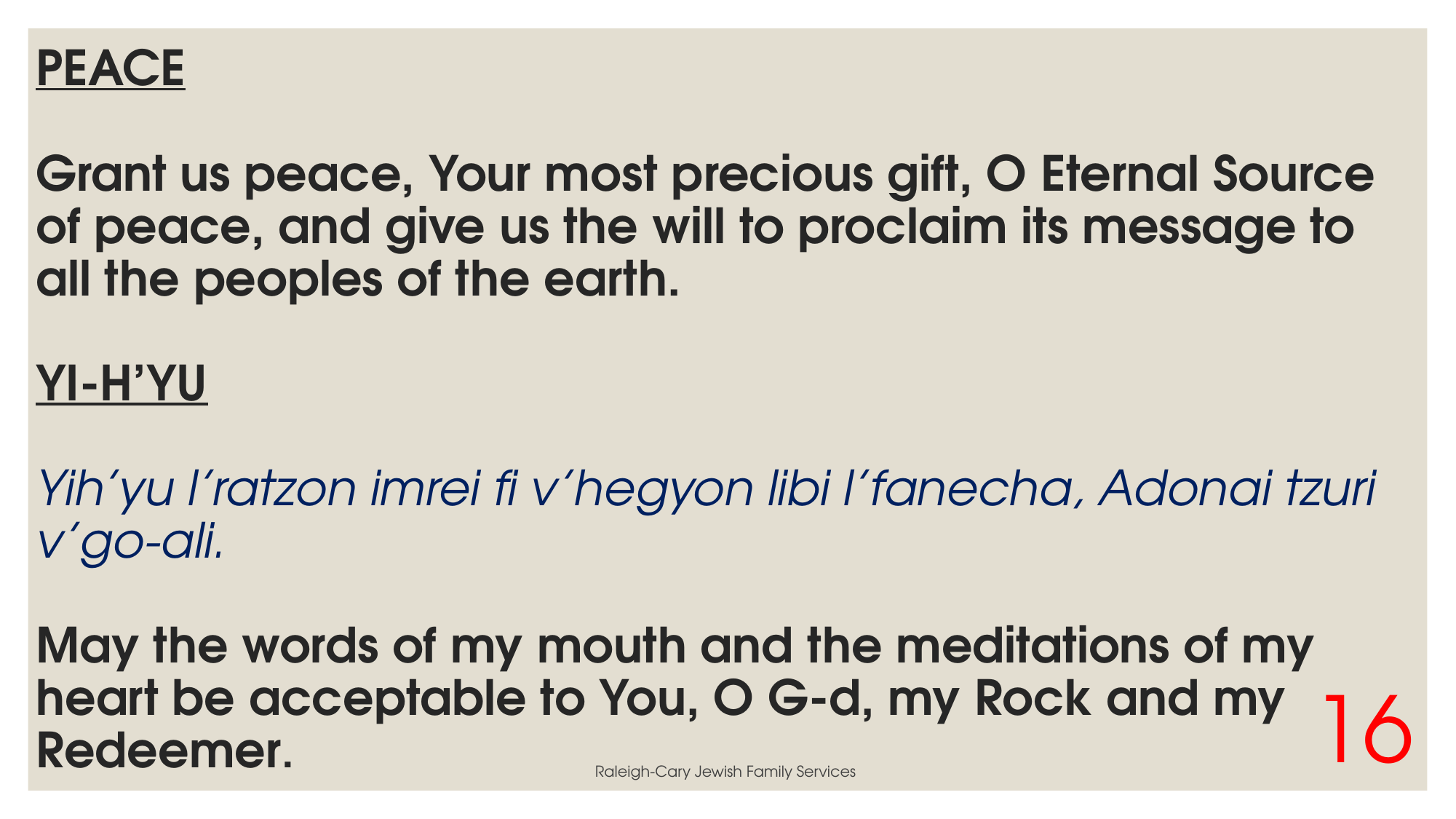

# PEACE Grant us peace, Your most precious gift, O Eternal Source of peace, and give us the will to proclaim its message to all the peoples of the earth.   YI-H’YU Yih’yu l’ratzon imrei fi v’hegyon libi l’fanecha, Adonai tzuri v’go-ali.   May the words of my mouth and the meditations of my heart be acceptable to You, O G-d, my Rock and my Redeemer.
Raleigh-Cary Jewish Family Services
16